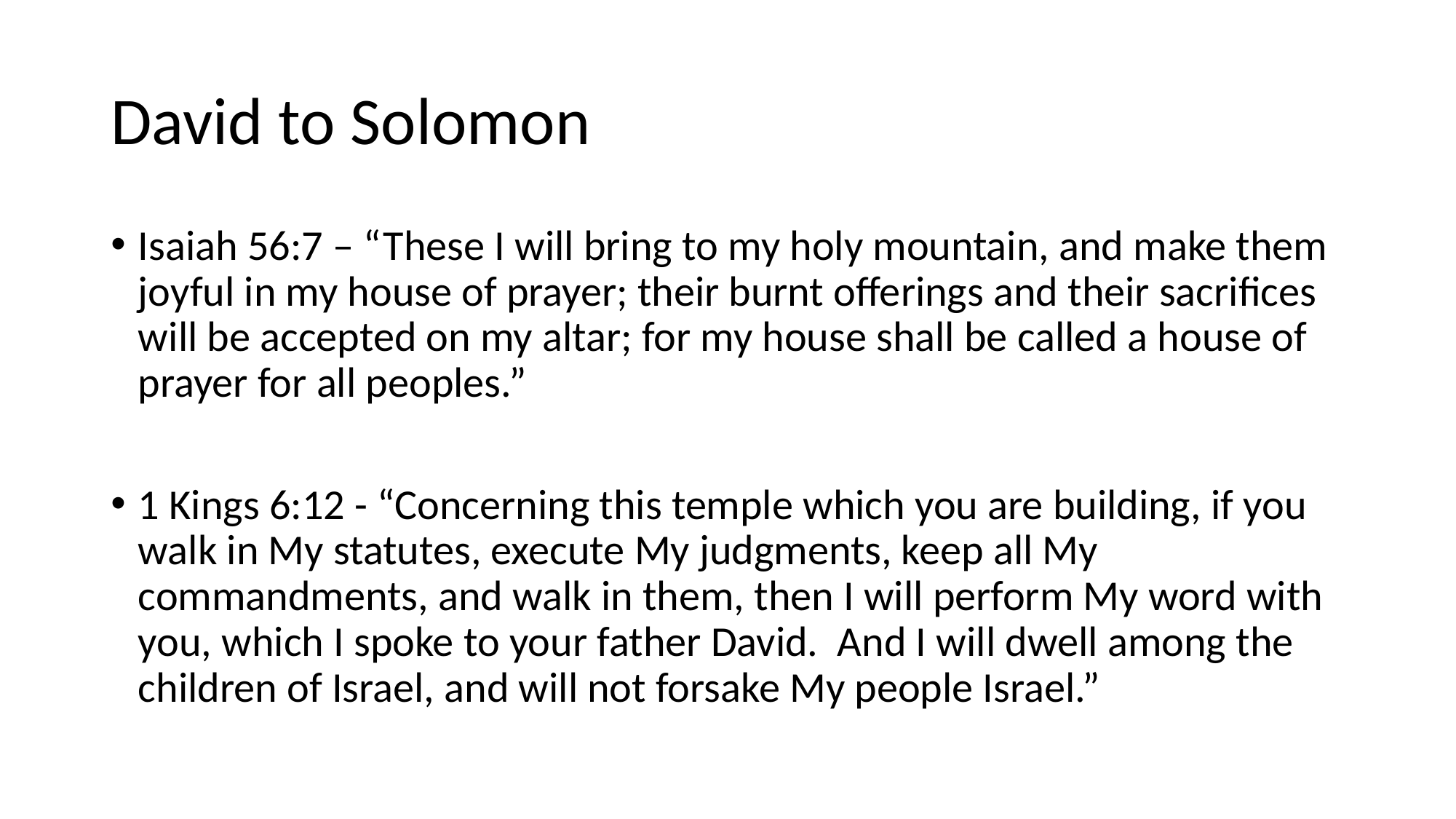

# David to Solomon
Isaiah 56:7 – “These I will bring to my holy mountain, and make them joyful in my house of prayer; their burnt offerings and their sacrifices will be accepted on my altar; for my house shall be called a house of prayer for all peoples.”

1 Kings 6:12 - “Concerning this temple which you are building, if you walk in My statutes, execute My judgments, keep all My commandments, and walk in them, then I will perform My word with you, which I spoke to your father David.  And I will dwell among the children of Israel, and will not forsake My people Israel.”